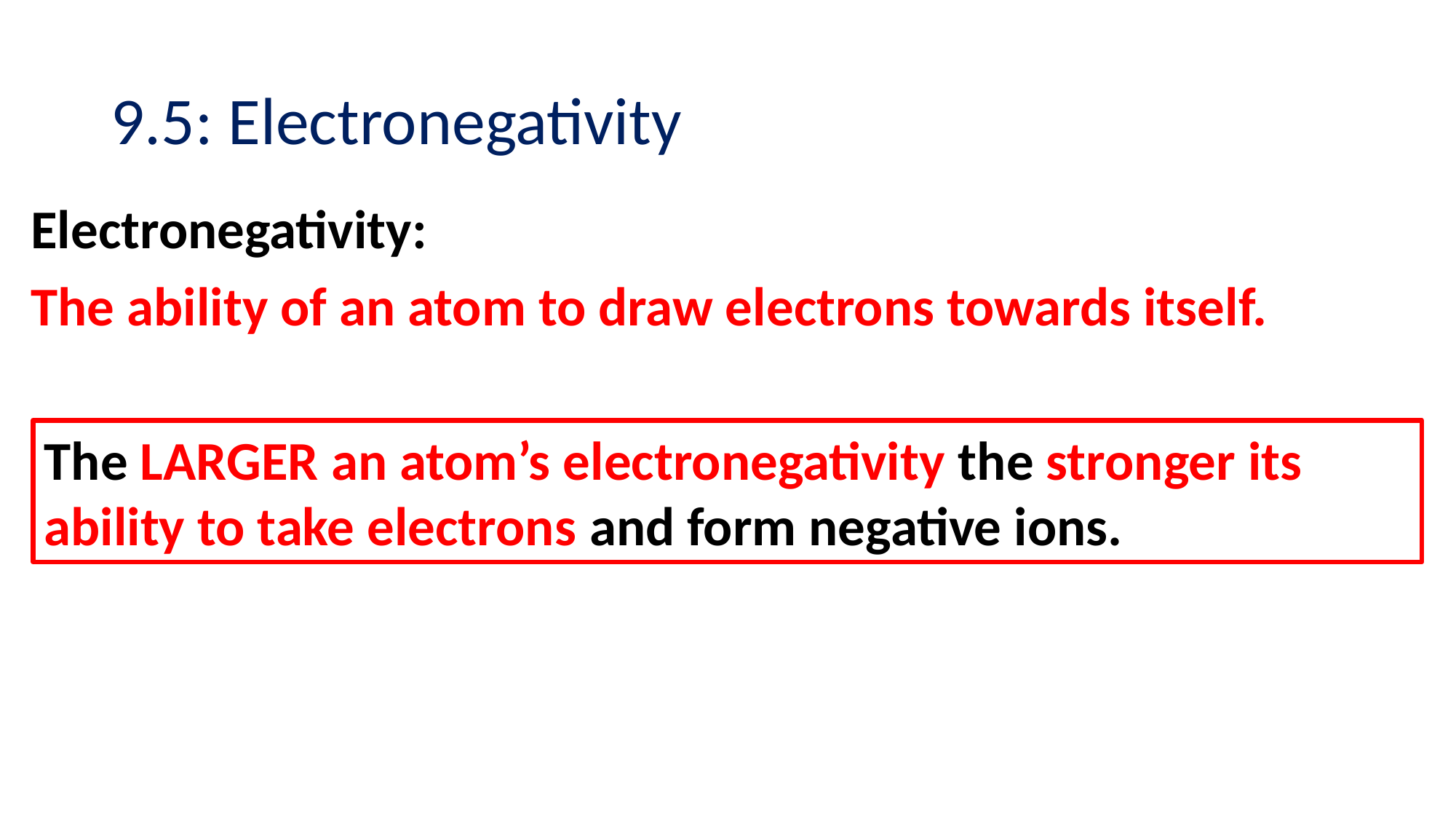

# 9.5: Electronegativity
Electronegativity:
The ability of an atom to draw electrons towards itself.
The LARGER an atom’s electronegativity the stronger its ability to take electrons and form negative ions.